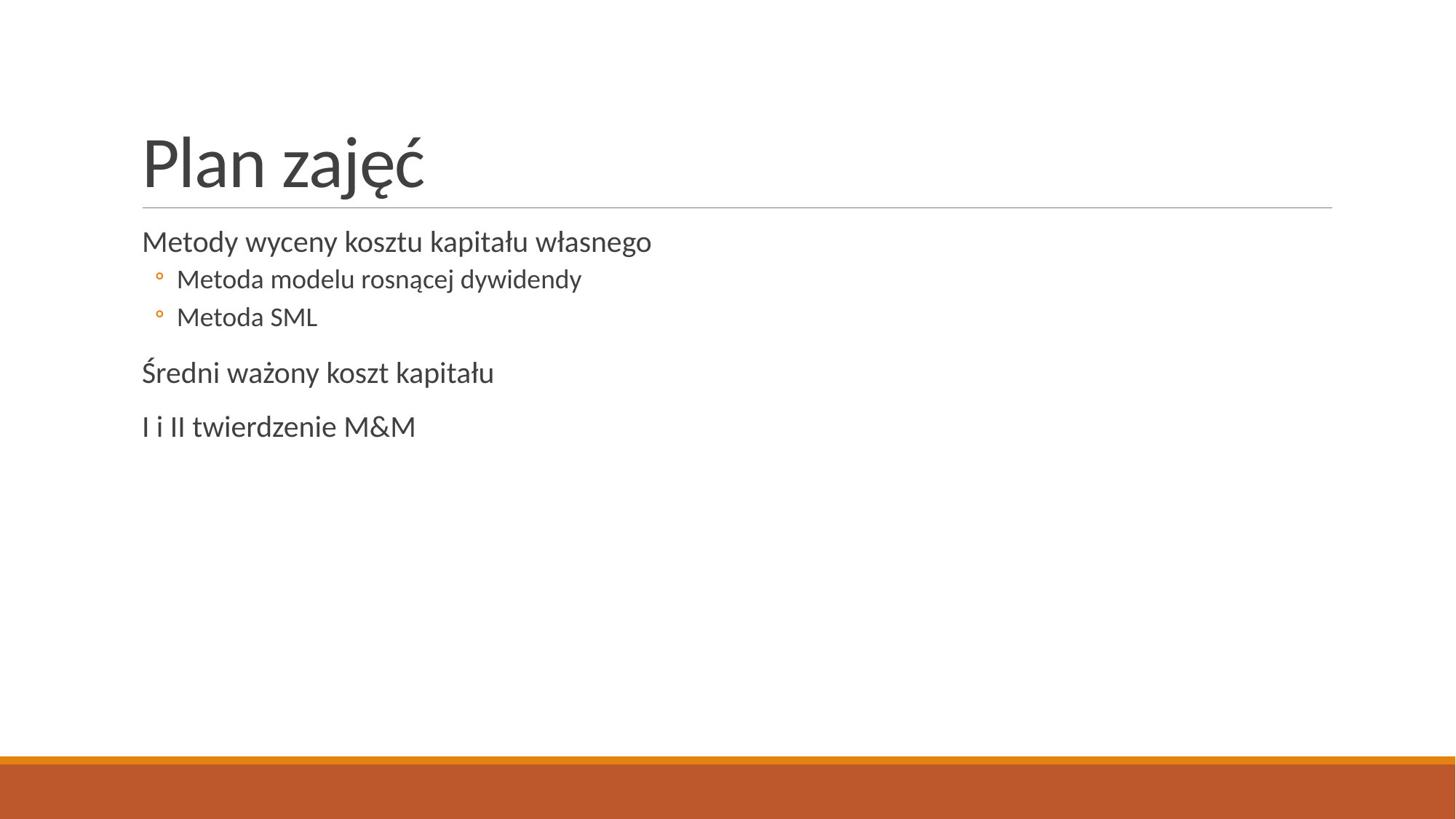

# Plan zajęć
Metody wyceny kosztu kapitału własnego
Metoda modelu rosnącej dywidendy
Metoda SML
Średni ważony koszt kapitału
I i II twierdzenie M&M